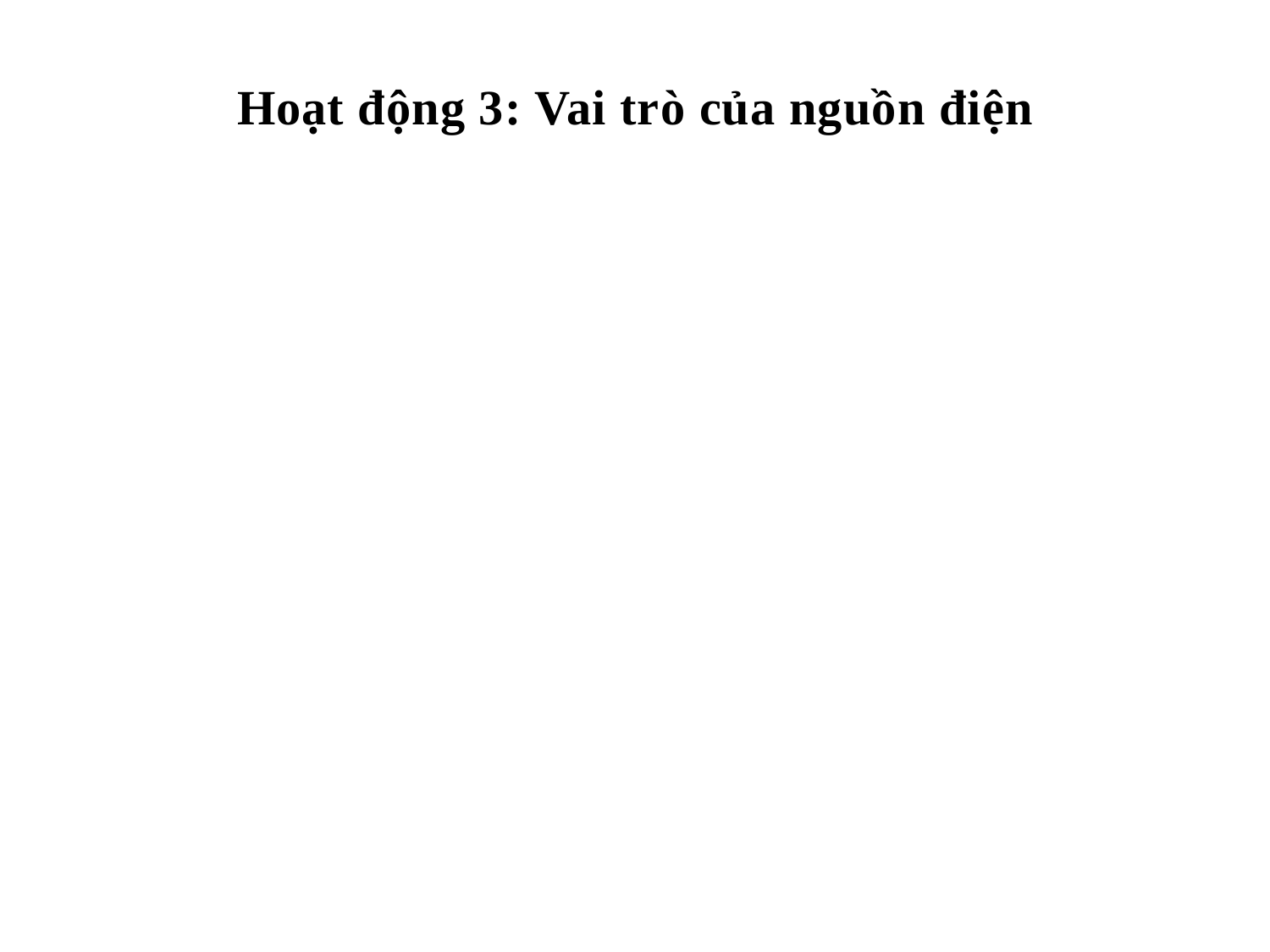

Hoạt động 3: Vai trò của nguồn điện